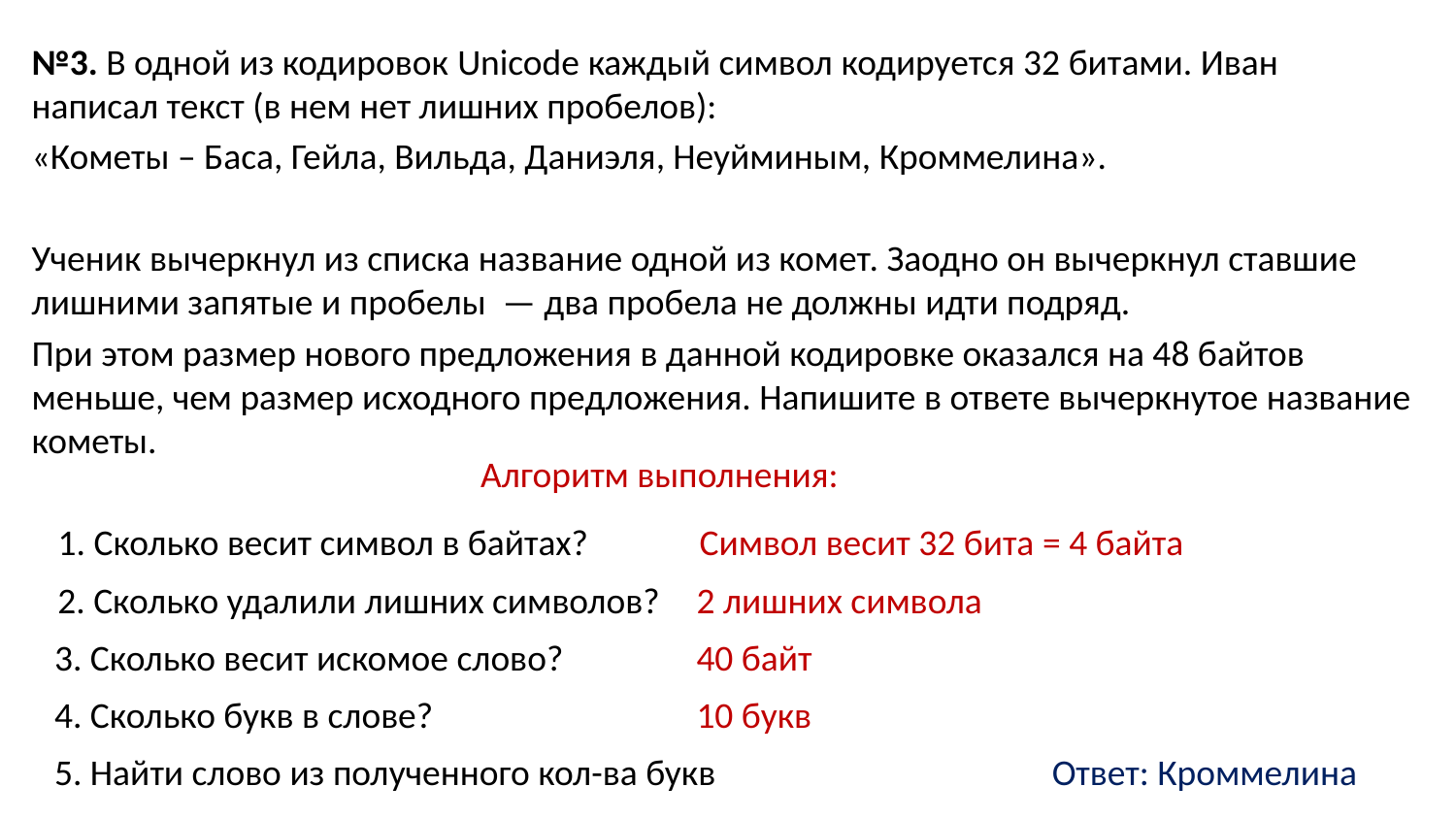

№3. В одной из кодировок Unicode каждый символ кодируется 32 битами. Иван написал текст (в нем нет лишних пробелов):
«Кометы – Баса, Гейла, Вильда, Даниэля, Неуйминым, Кроммелина».

Ученик вычеркнул из списка название одной из комет. Заодно он вычеркнул ставшие лишними запятые и пробелы  — два пробела не должны идти подряд.
При этом размер нового предложения в данной кодировке оказался на 48 байтов меньше, чем размер исходного предложения. Напишите в ответе вычеркнутое название кометы.

Алгоритм выполнения:
1. Сколько весит символ в байтах?
Символ весит 32 бита = 4 байта
2. Сколько удалили лишних символов?
2 лишних символа
3. Сколько весит искомое слово?
40 байт
4. Сколько букв в слове?
10 букв
5. Найти слово из полученного кол-ва букв
Ответ: Кроммелина